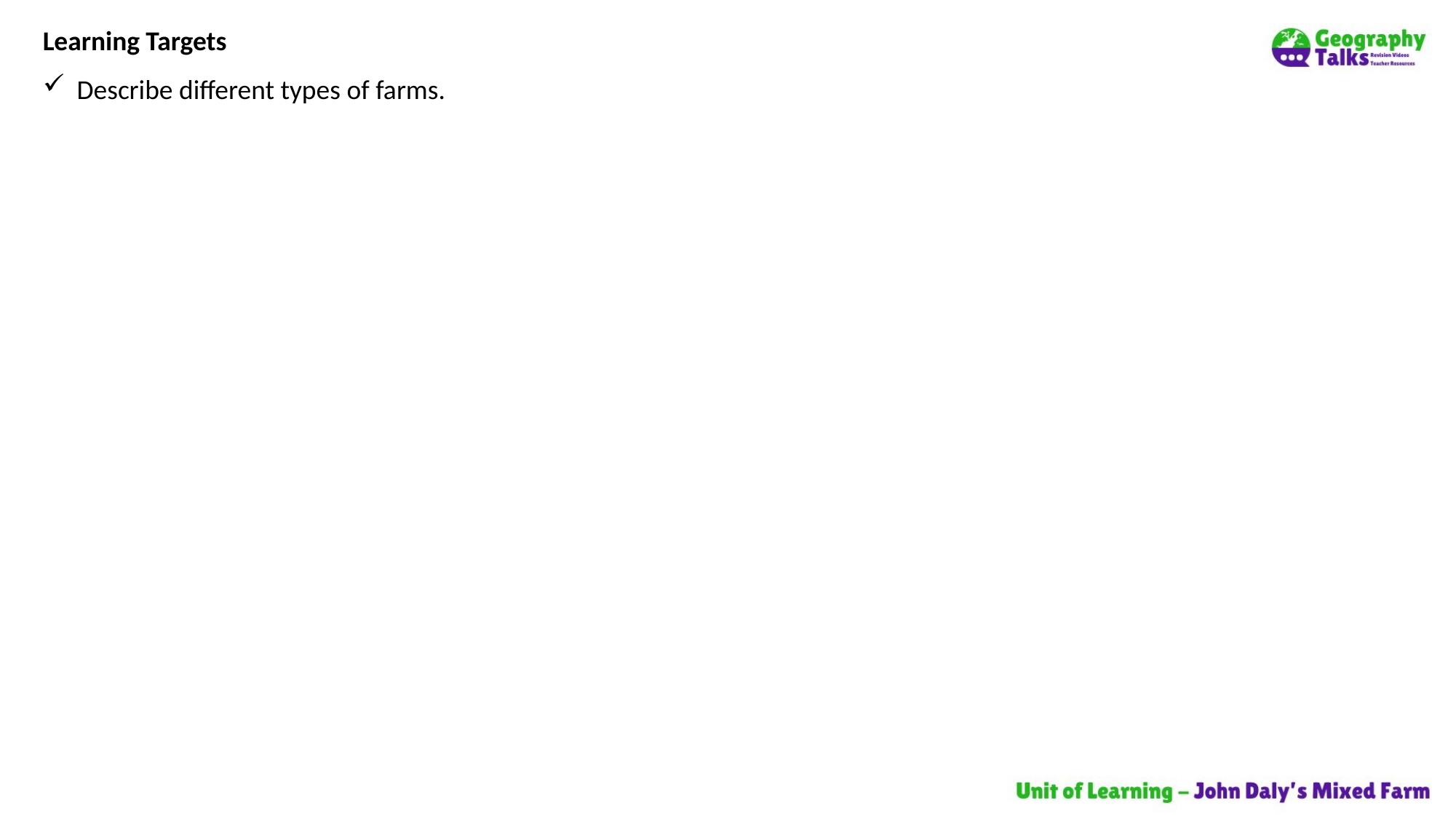

Learning Targets
Describe different types of farms.